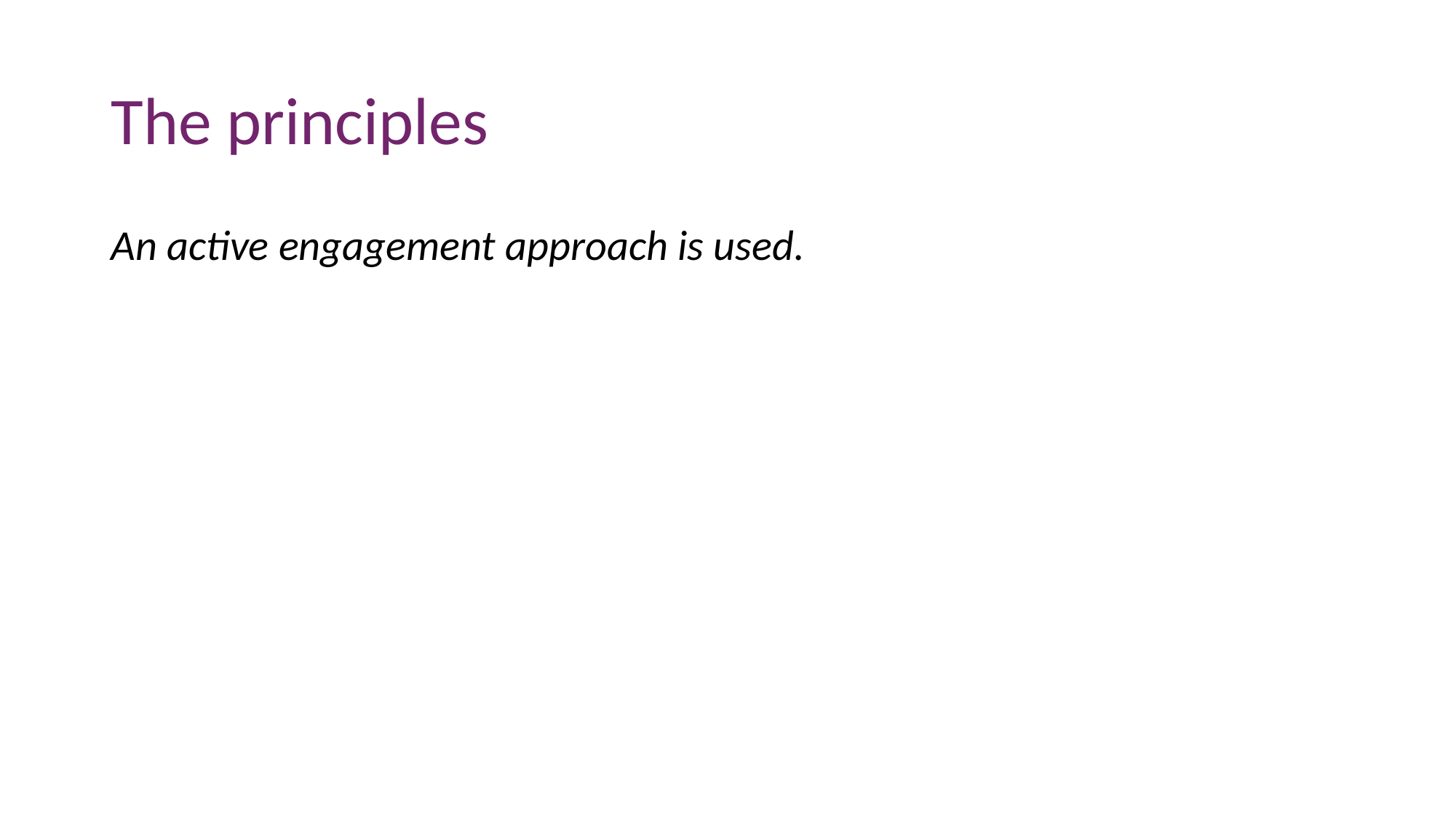

# The principles
An active engagement approach is used.